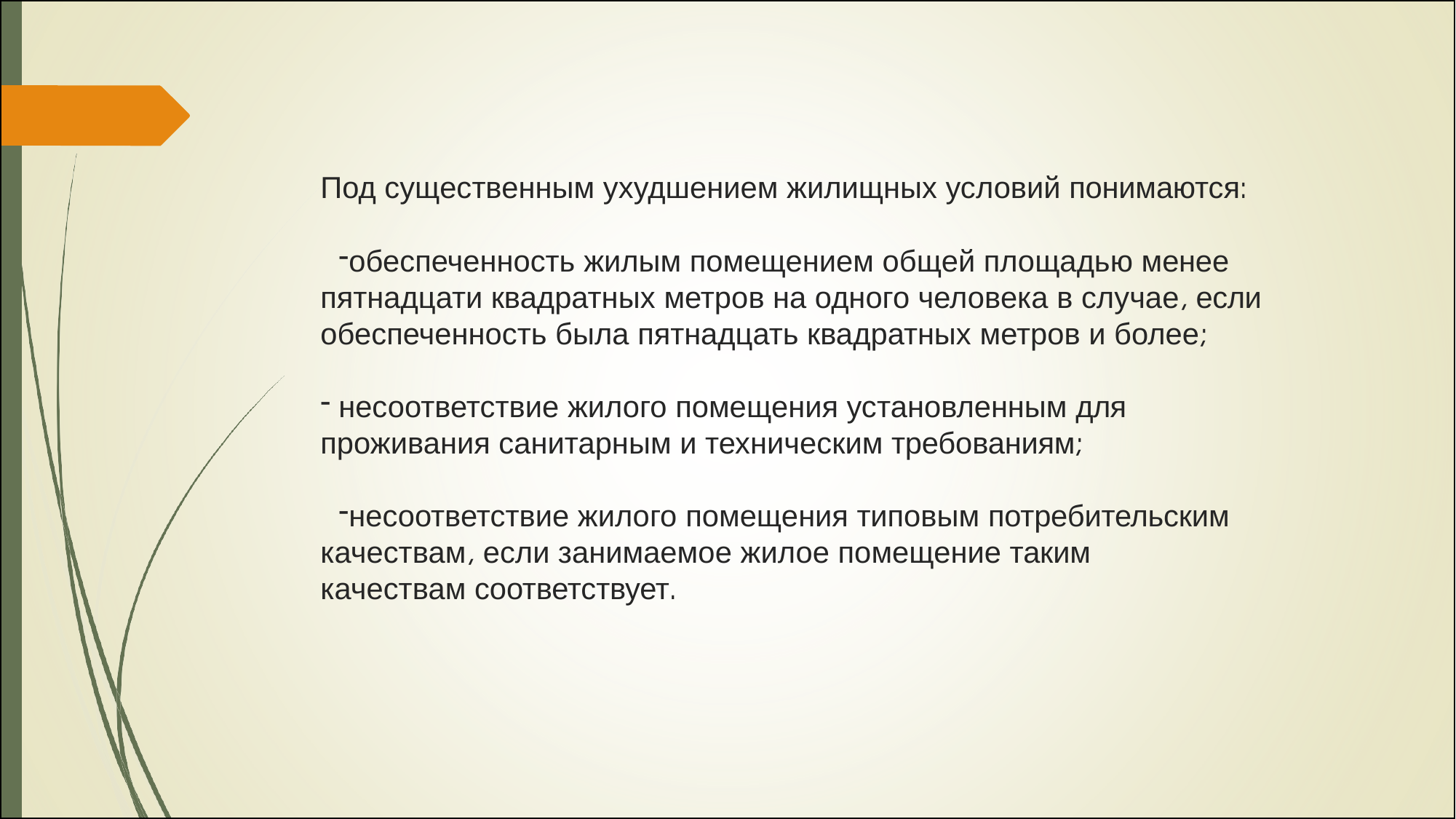

Под существенным ухудшением жилищных условий понимаются:
обеспеченность жилым помещением общей площадью менее пятнадцати квадратных метров на одного человека в случае, если
обеспеченность была пятнадцать квадратных метров и более;
несоответствие жилого помещения установленным для
проживания санитарным и техническим требованиям;
несоответствие жилого помещения типовым потребительским качествам, если занимаемое жилое помещение таким
качествам соответствует.